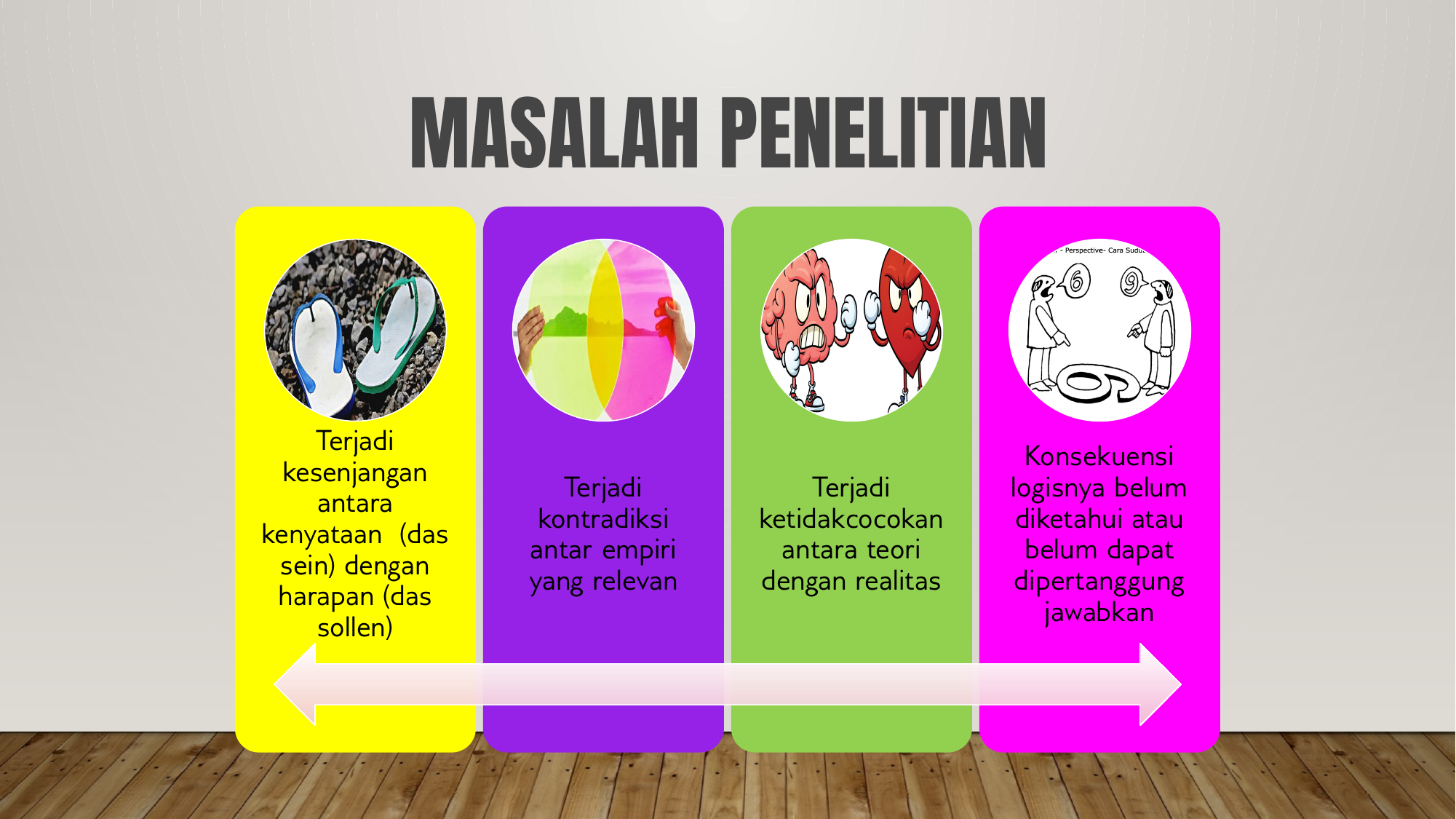

MASALAH PENELITIAN
Terjadi kesenjangan antara kenyataan  (das sein) dengan harapan (das sollen)
Terjadi kontradiksi antar empiri yang relevan
Terjadi ketidakcocokan antara teori dengan realitas
Konsekuensi logisnya belum diketahui atau belum dapat dipertanggung jawabkan